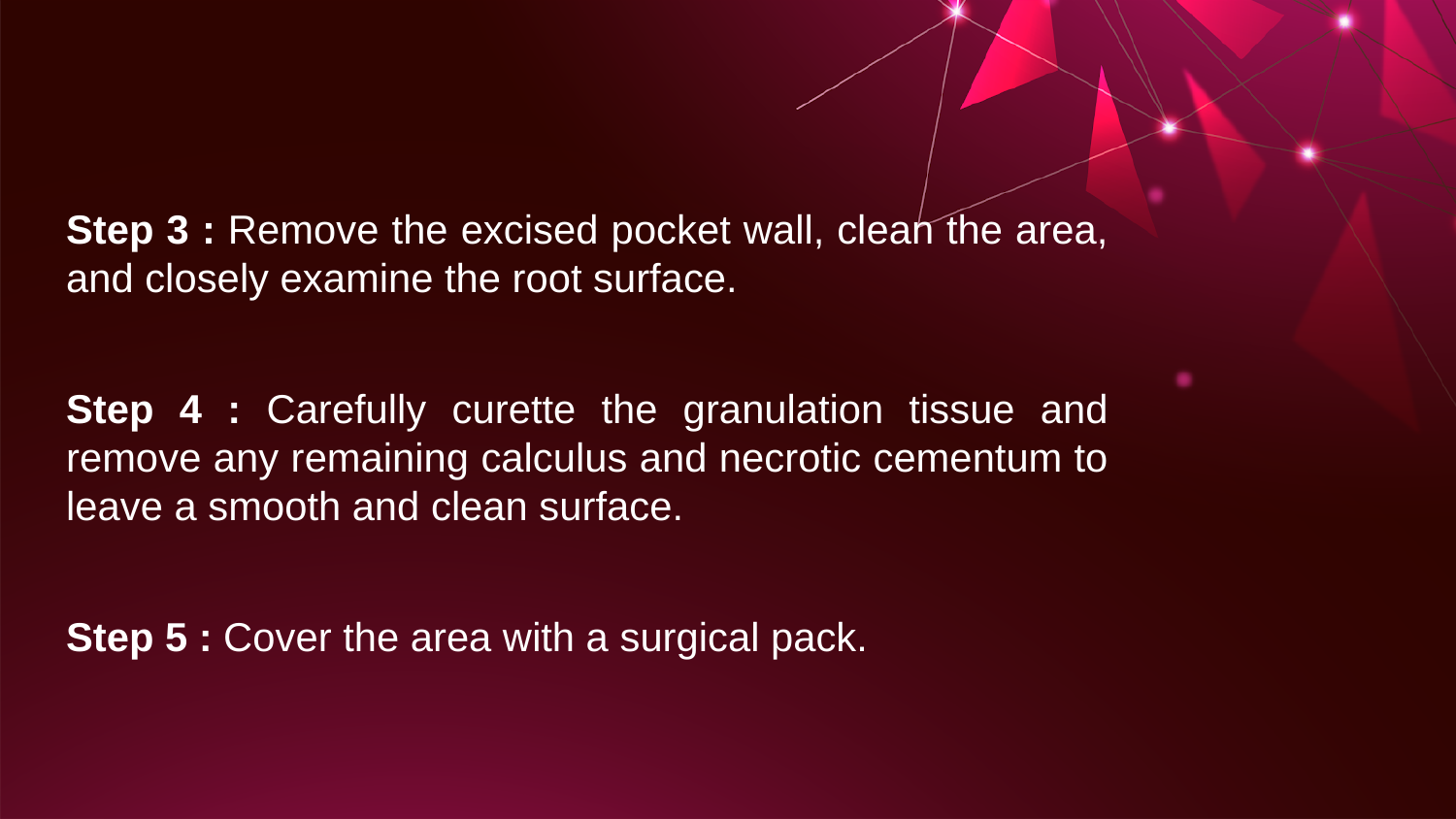

Step 3 : Remove the excised pocket wall, clean the area, and closely examine the root surface.
Step 4 : Carefully curette the granulation tissue and remove any remaining calculus and necrotic cementum to leave a smooth and clean surface.
Step 5 : Cover the area with a surgical pack.